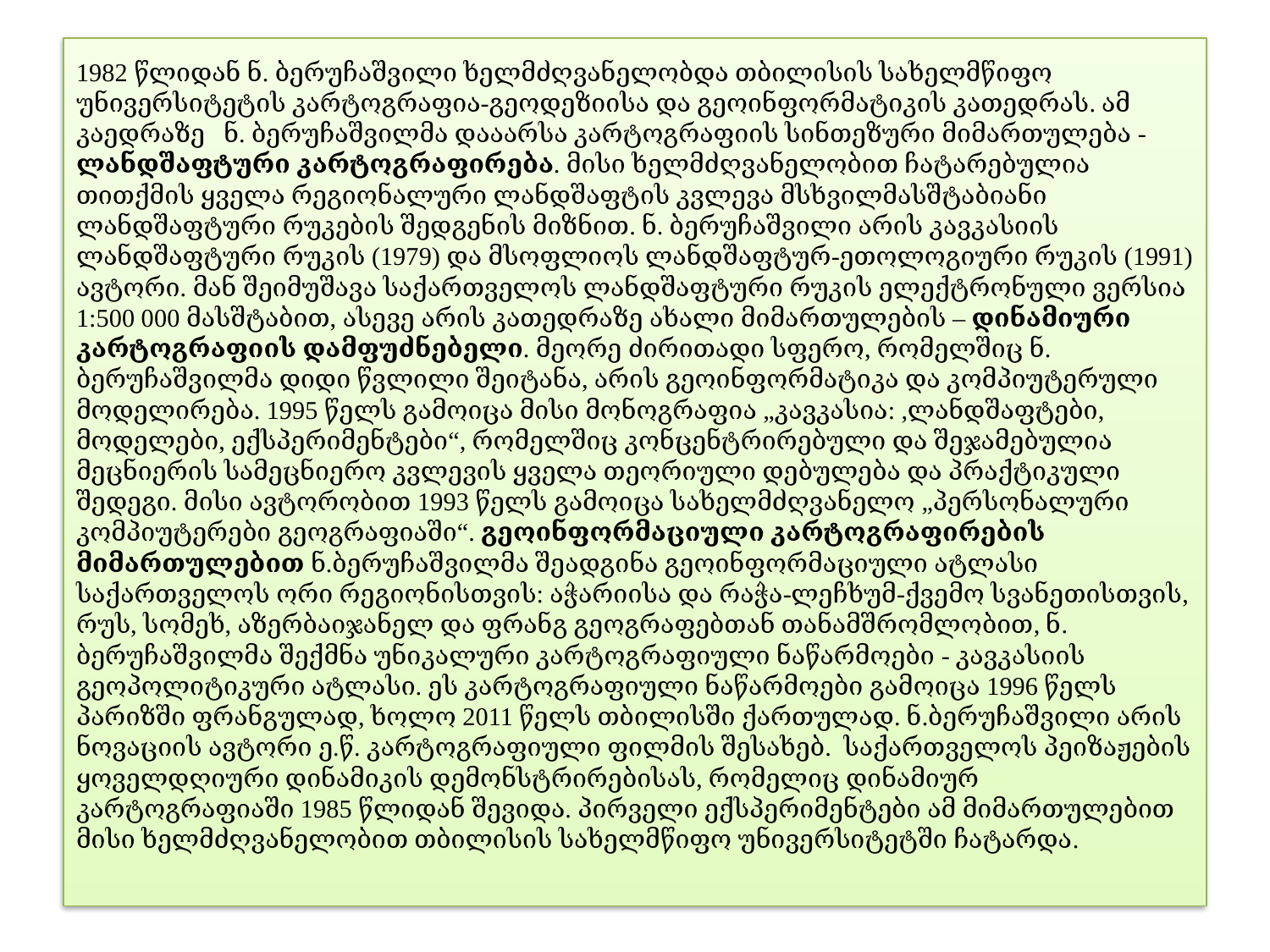

# 1982 წლიდან ნ. ბერუჩაშვილი ხელმძღვანელობდა თბილისის სახელმწიფო უნივერსიტეტის კარტოგრაფია-გეოდეზიისა და გეოინფორმატიკის კათედრას. ამ კაედრაზე   ნ. ბერუჩაშვილმა დააარსა კარტოგრაფიის სინთეზური მიმართულება - ლანდშაფტური კარტოგრაფირება. მისი ხელმძღვანელობით ჩატარებულია თითქმის ყველა რეგიონალური ლანდშაფტის კვლევა მსხვილმასშტაბიანი ლანდშაფტური რუკების შედგენის მიზნით. ნ. ბერუჩაშვილი არის კავკასიის ლანდშაფტური რუკის (1979) და მსოფლიოს ლანდშაფტურ-ეთოლოგიური რუკის (1991) ავტორი. მან შეიმუშავა საქართველოს ლანდშაფტური რუკის ელექტრონული ვერსია 1:500 000 მასშტაბით, ასევე არის კათედრაზე ახალი მიმართულების – დინამიური კარტოგრაფიის დამფუძნებელი. მეორე ძირითადი სფერო, რომელშიც ნ. ბერუჩაშვილმა დიდი წვლილი შეიტანა, არის გეოინფორმატიკა და კომპიუტერული მოდელირება. 1995 წელს გამოიცა მისი მონოგრაფია „კავკასია: ,ლანდშაფტები, მოდელები, ექსპერიმენტები“, რომელშიც კონცენტრირებული და შეჯამებულია მეცნიერის სამეცნიერო კვლევის ყველა თეორიული დებულება და პრაქტიკული შედეგი. მისი ავტორობით 1993 წელს გამოიცა სახელმძღვანელო „პერსონალური კომპიუტერები გეოგრაფიაში“. გეოინფორმაციული კარტოგრაფირების  მიმართულებით ნ.ბერუჩაშვილმა შეადგინა გეოინფორმაციული ატლასი საქართველოს ორი რეგიონისთვის: აჭარიისა და რაჭა-ლეჩხუმ-ქვემო სვანეთისთვის, რუს, სომეხ, აზერბაიჯანელ და ფრანგ გეოგრაფებთან თანამშრომლობით, ნ. ბერუჩაშვილმა შექმნა უნიკალური კარტოგრაფიული ნაწარმოები - კავკასიის გეოპოლიტიკური ატლასი. ეს კარტოგრაფიული ნაწარმოები გამოიცა 1996 წელს პარიზში ფრანგულად, ხოლო 2011 წელს თბილისში ქართულად. ნ.ბერუჩაშვილი არის ნოვაციის ავტორი ე.წ. კარტოგრაფიული ფილმის შესახებ.  საქართველოს პეიზაჟების ყოველდღიური დინამიკის დემონსტრირებისას, რომელიც დინამიურ კარტოგრაფიაში 1985 წლიდან შევიდა. პირველი ექსპერიმენტები ამ მიმართულებით მისი ხელმძღვანელობით თბილისის სახელმწიფო უნივერსიტეტში ჩატარდა.